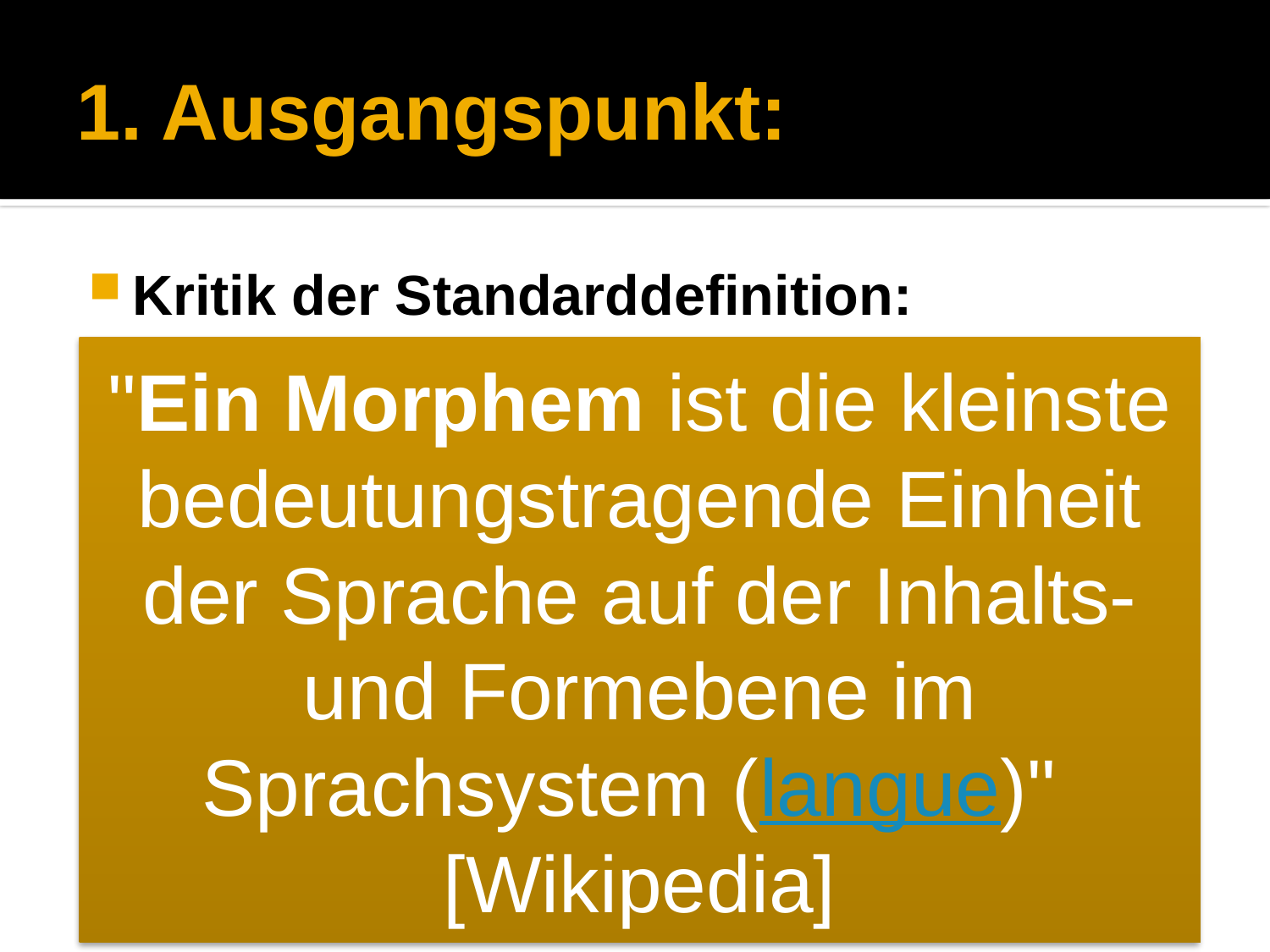

# 1. Ausgangspunkt:
Kritik der Standarddefinition:
"Ein Morphem ist die kleinste bedeutungstragende Einheit der Sprache auf der Inhalts- und Formebene im Sprachsystem (langue)"
[Wikipedia]